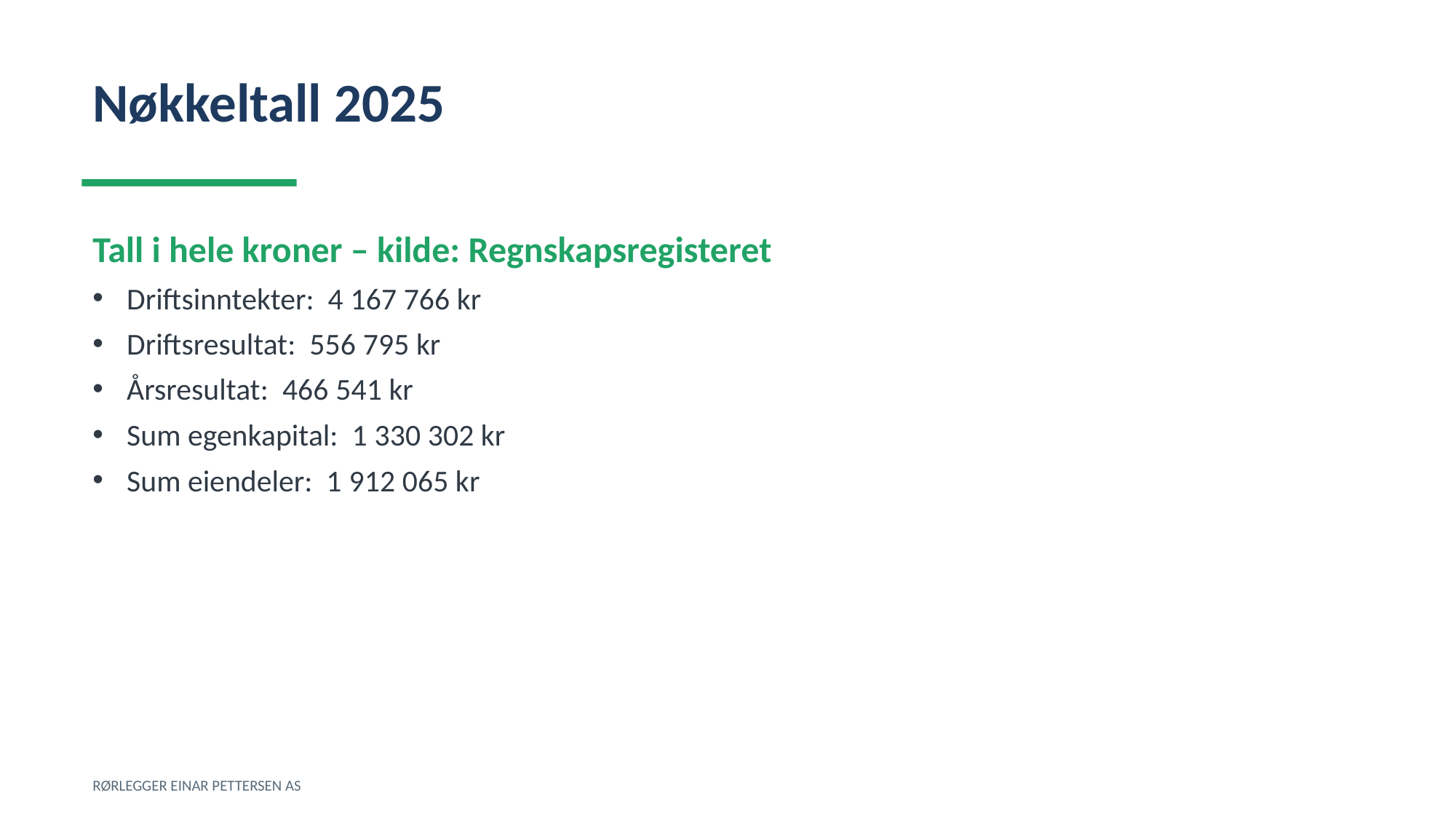

Nøkkeltall 2025

Tall i hele kroner – kilde: Regnskapsregisteret
Driftsinntekter:  4 167 766 kr
Driftsresultat:  556 795 kr
Årsresultat:  466 541 kr
Sum egenkapital:  1 330 302 kr
Sum eiendeler:  1 912 065 kr
RØRLEGGER EINAR PETTERSEN AS